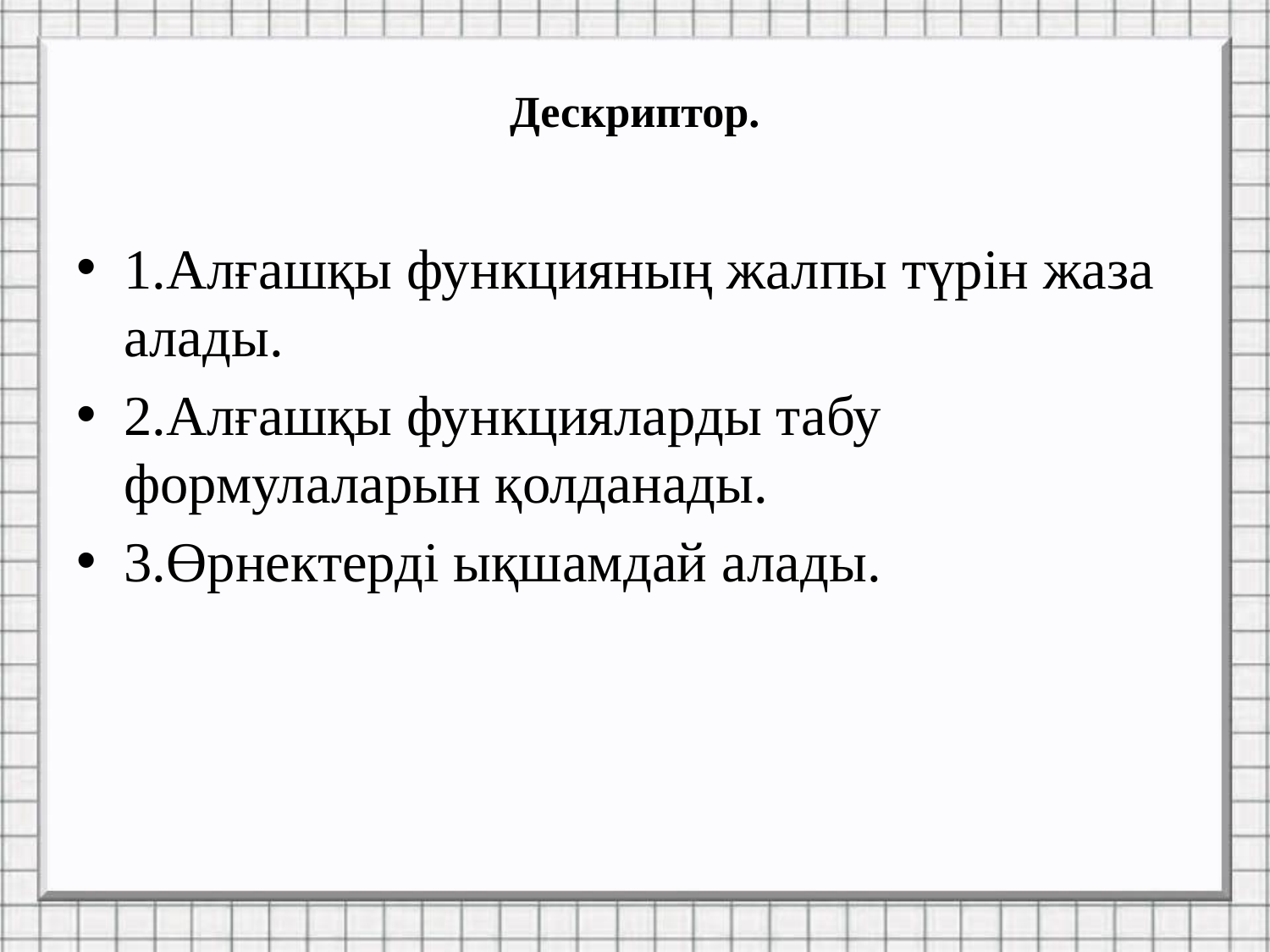

# Дескриптор.
1.Алғашқы функцияның жалпы түрін жаза алады.
2.Алғашқы функцияларды табу формулаларын қолданады.
3.Өрнектерді ықшамдай алады.